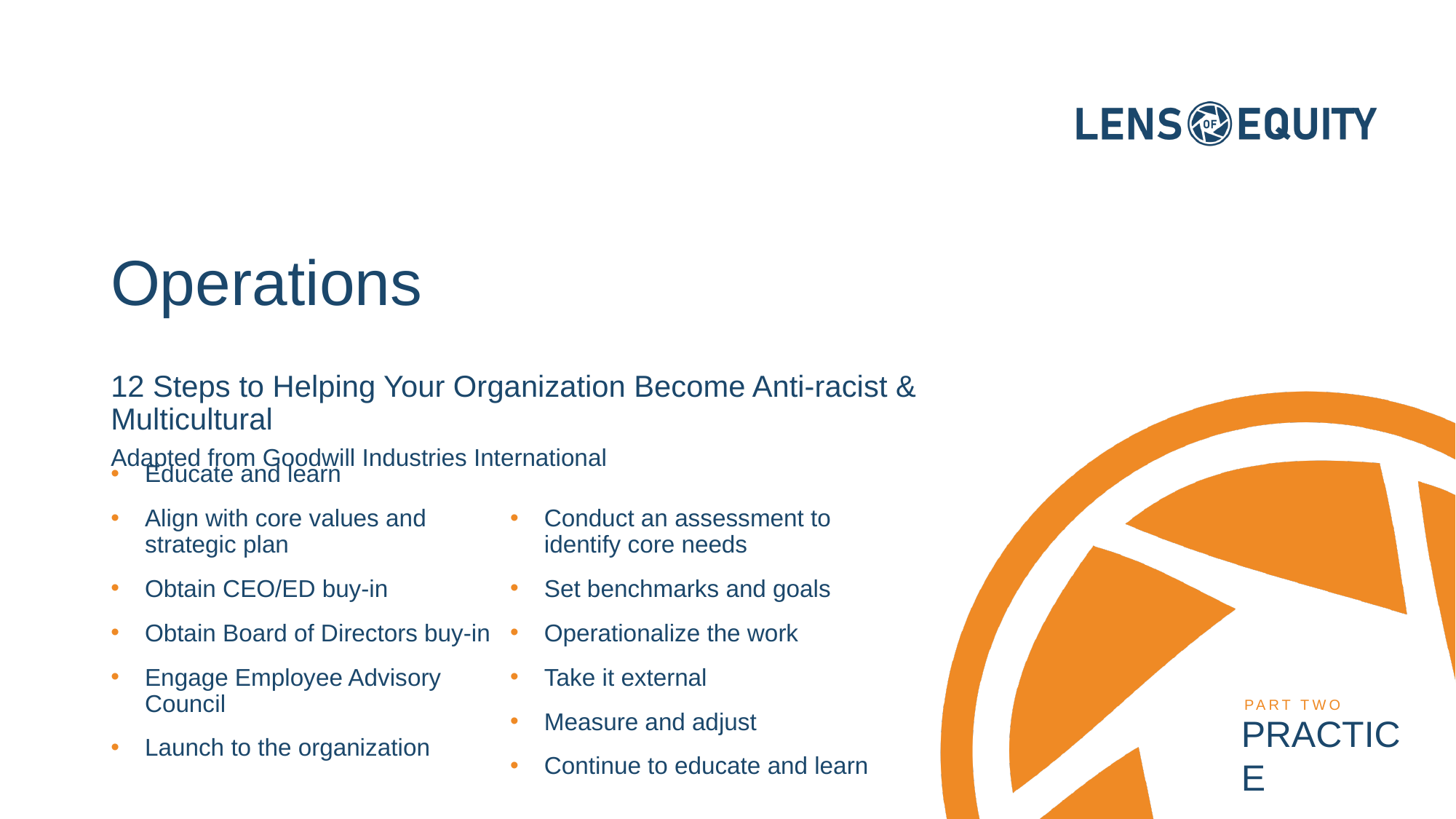

Operations
12 Steps to Helping Your Organization Become Anti-racist & Multicultural
Adapted from Goodwill Industries International
Educate and learn
Align with core values and
strategic plan
Obtain CEO/ED buy-in
Obtain Board of Directors buy-in
Engage Employee Advisory Council
Launch to the organization

Conduct an assessment to identify core needs
Set benchmarks and goals
Operationalize the work
Take it external
Measure and adjust
Continue to educate and learn